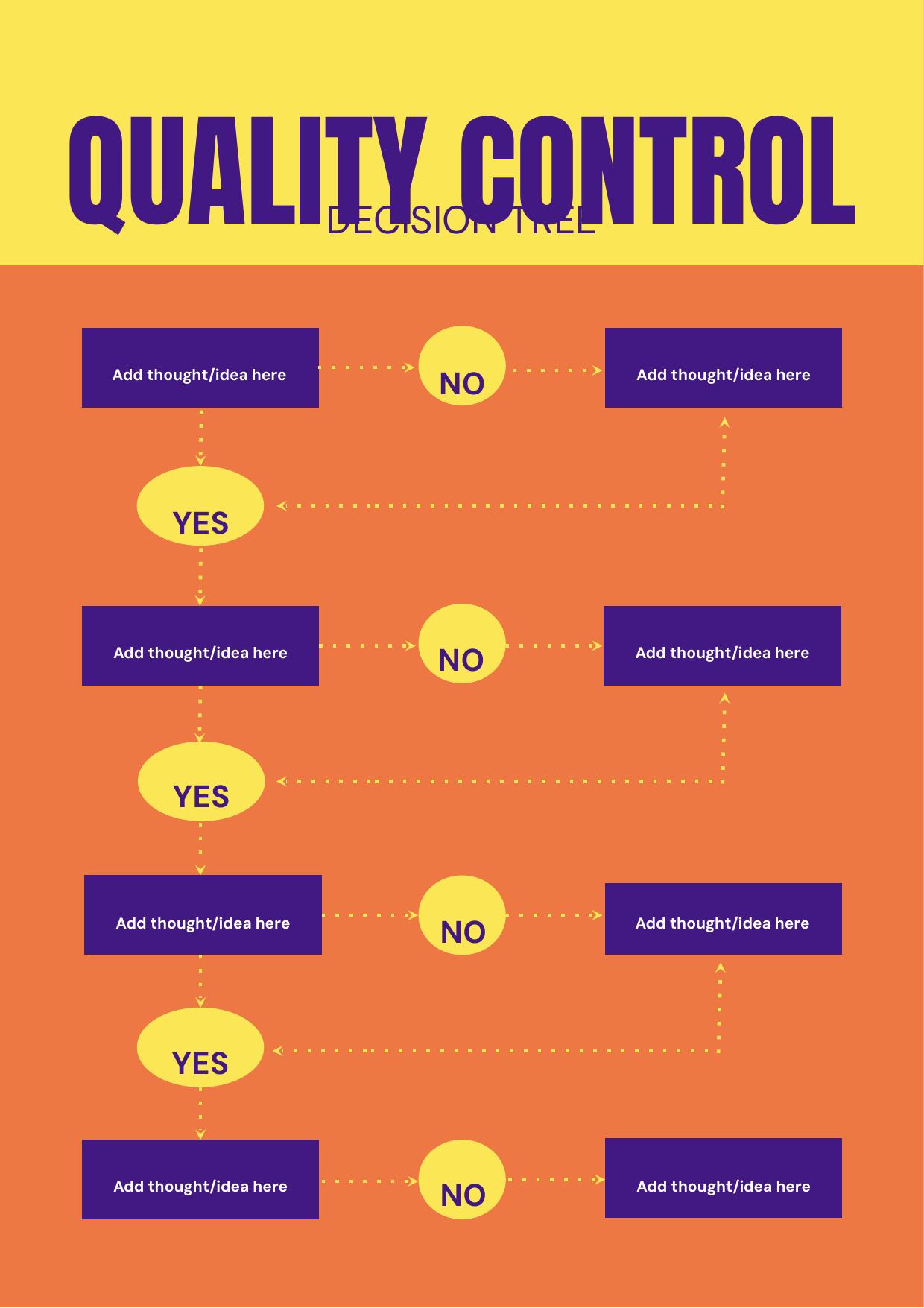

QUALITY CONTROL
DECISION TREE

NO
Add thought/idea here
Add thought/idea here

YES

NO
Add thought/idea here
Add thought/idea here

YES

NO
Add thought/idea here
Add thought/idea here

YES

NO
Add thought/idea here
Add thought/idea here